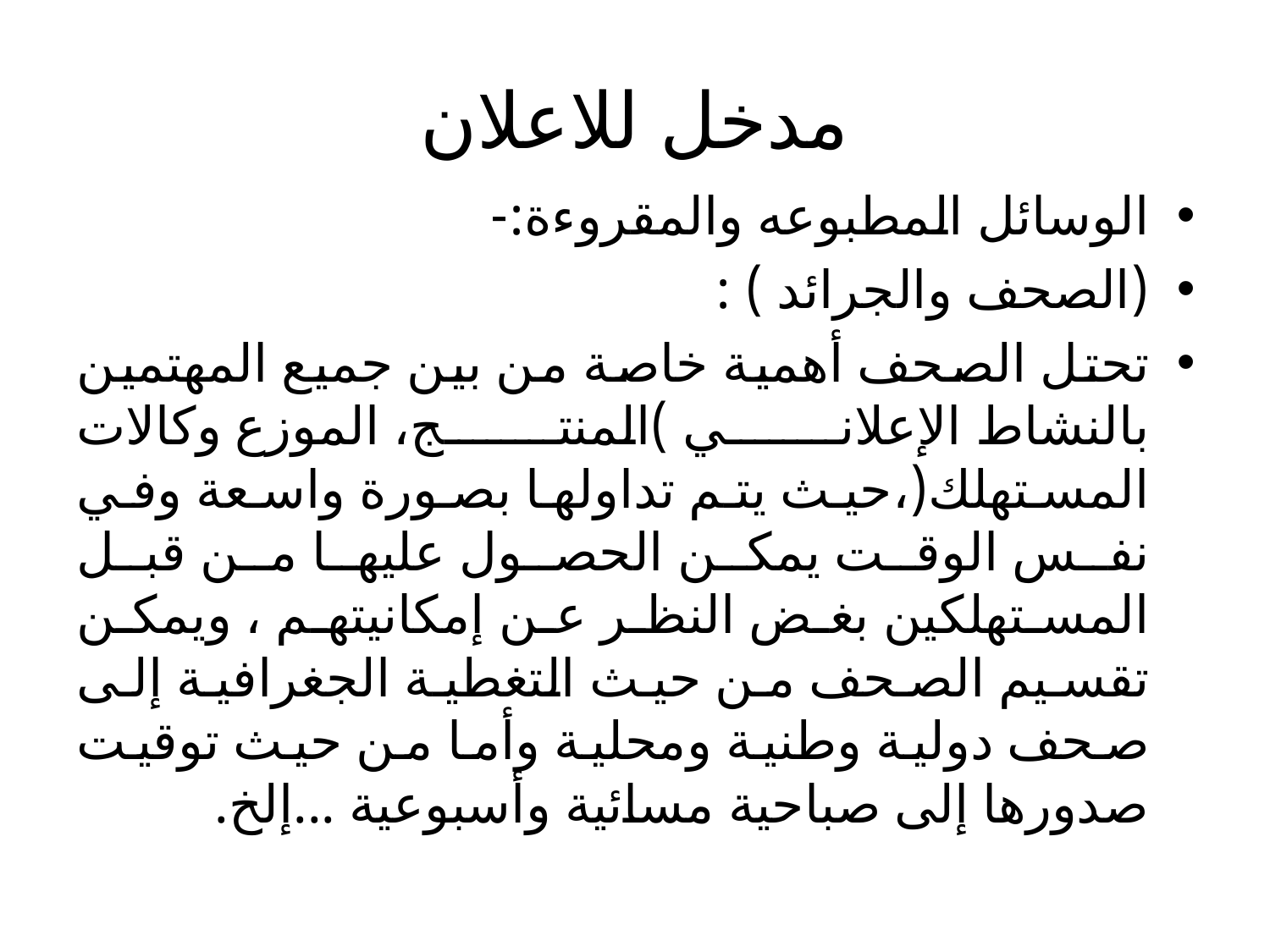

# مدخل للاعلان
الوسائل المطبوعه والمقروءة:-
(الصحف والجرائد ) :
تحتل الصحف أهمية خاصة من بين جميع المهتمين بالنشاط الإعلاني )المنتج، الموزع وكالات المستهلك(،حيث يتم تداولها بصورة واسعة وفي نفس الوقت يمكن الحصول عليها من قبل المستهلكين بغض النظر عن إمكانيتهم ، ويمكن تقسيم الصحف من حيث التغطية الجغرافية إلى صحف دولية وطنية ومحلية وأما من حيث توقيت صدورها إلى صباحية مسائية وأسبوعية ...إلخ.